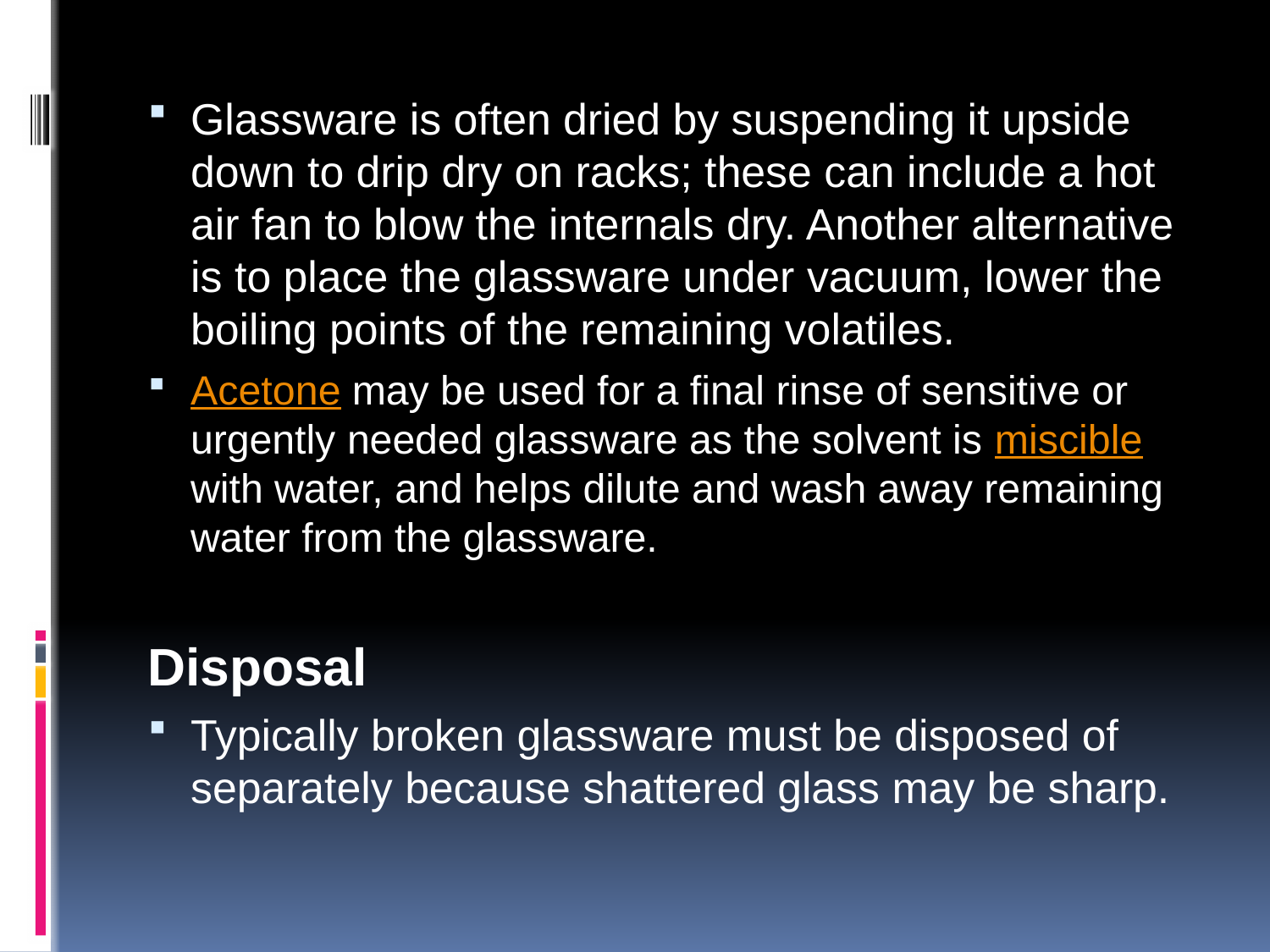

Glassware is often dried by suspending it upside down to drip dry on racks; these can include a hot air fan to blow the internals dry. Another alternative is to place the glassware under vacuum, lower the boiling points of the remaining volatiles.
Acetone may be used for a final rinse of sensitive or urgently needed glassware as the solvent is miscible with water, and helps dilute and wash away remaining water from the glassware.

Disposal
Typically broken glassware must be disposed of separately because shattered glass may be sharp.